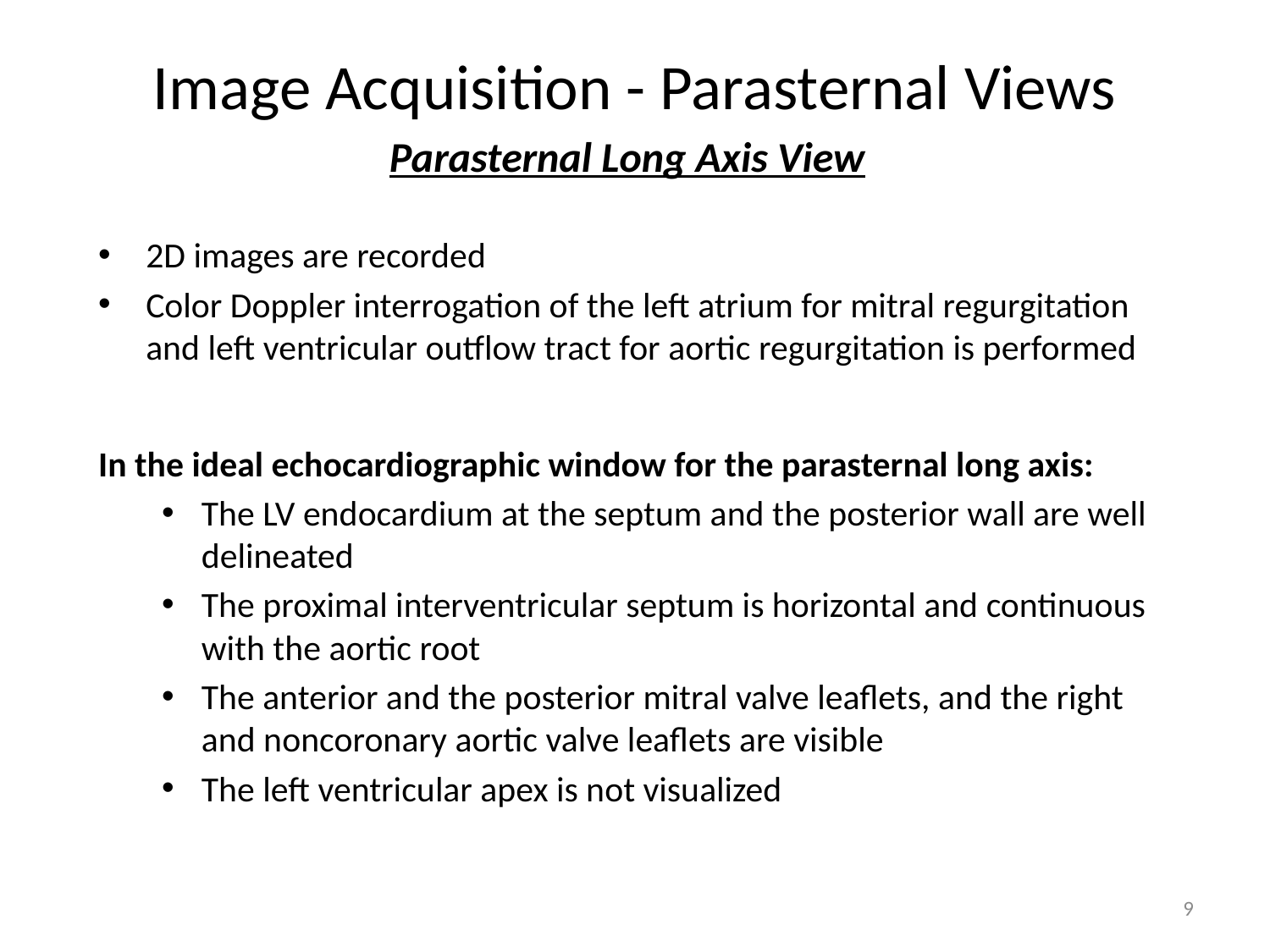

# Image Acquisition - Parasternal Views
Parasternal Long Axis View
2D images are recorded
Color Doppler interrogation of the left atrium for mitral regurgitation and left ventricular outflow tract for aortic regurgitation is performed

In the ideal echocardiographic window for the parasternal long axis:
The LV endocardium at the septum and the posterior wall are well delineated
The proximal interventricular septum is horizontal and continuous with the aortic root
The anterior and the posterior mitral valve leaflets, and the right and noncoronary aortic valve leaflets are visible
The left ventricular apex is not visualized

9